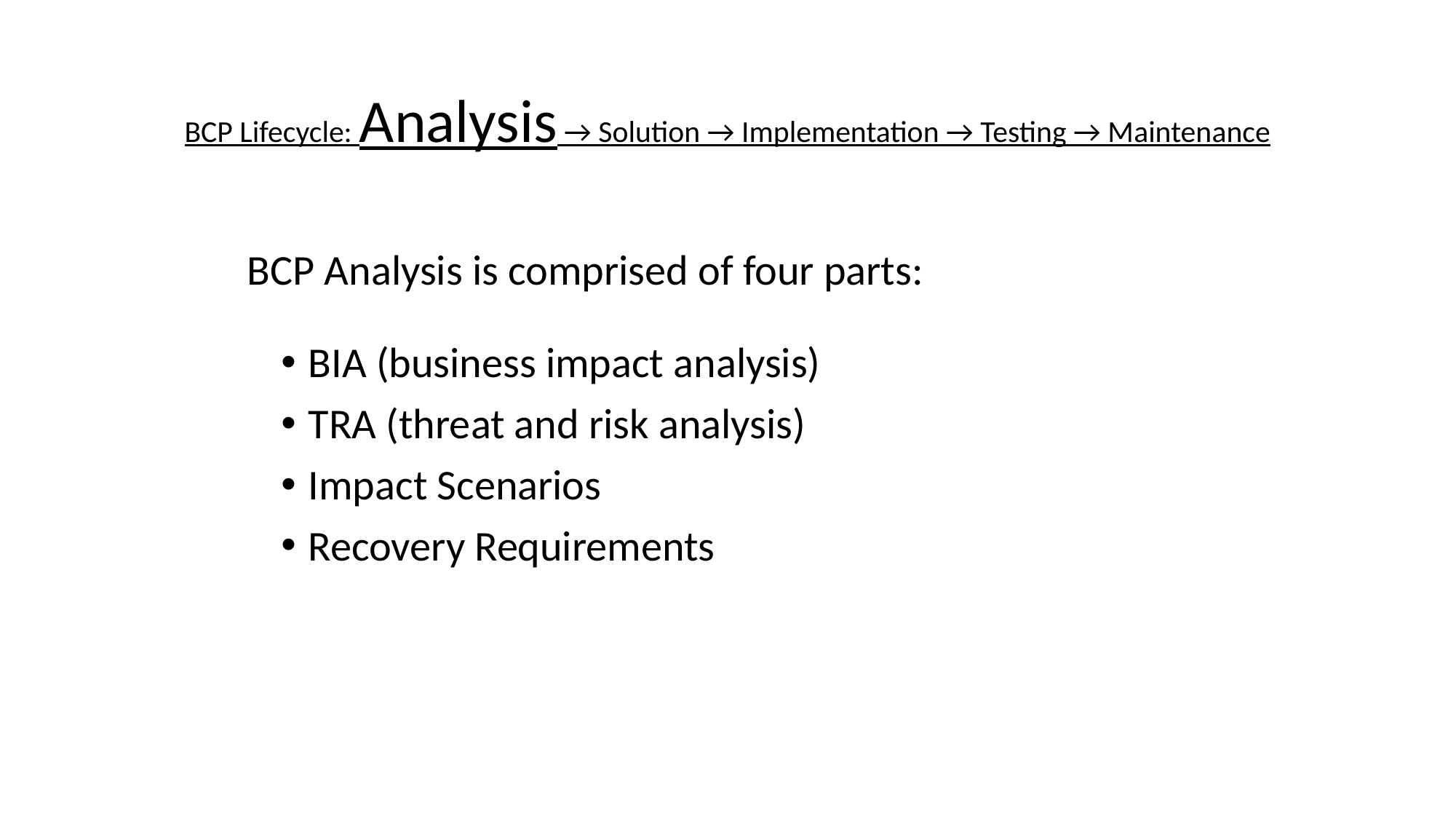

# BCP Lifecycle: Analysis → Solution → Implementation → Testing → Maintenance
BCP Analysis is comprised of four parts:

BIA (business impact analysis)
TRA (threat and risk analysis)
Impact Scenarios
Recovery Requirements